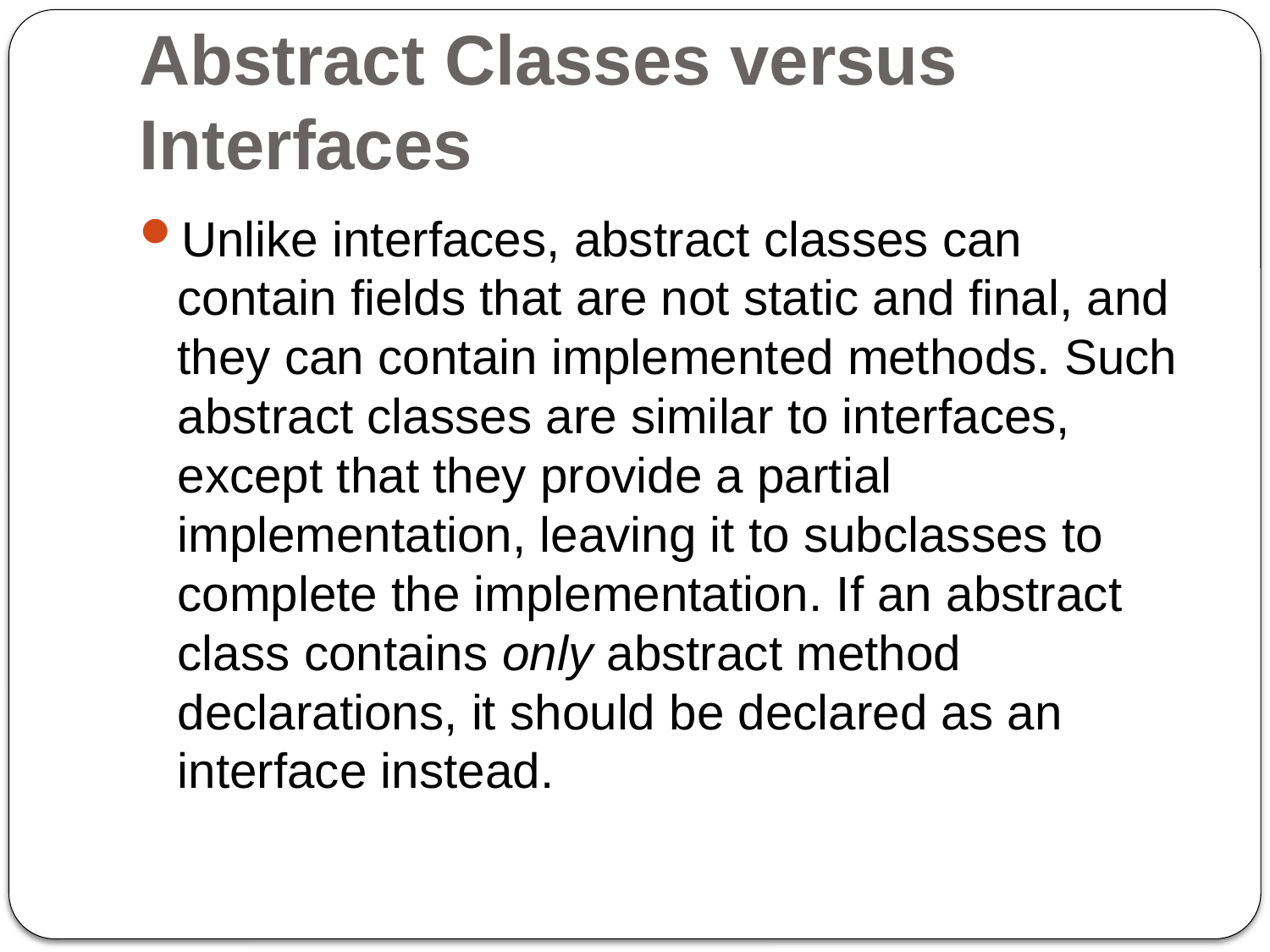

# Abstract Classes versus Interfaces
Unlike interfaces, abstract classes can contain fields that are not static and final, and they can contain implemented methods. Such abstract classes are similar to interfaces, except that they provide a partial implementation, leaving it to subclasses to complete the implementation. If an abstract class contains only abstract method declarations, it should be declared as an interface instead.